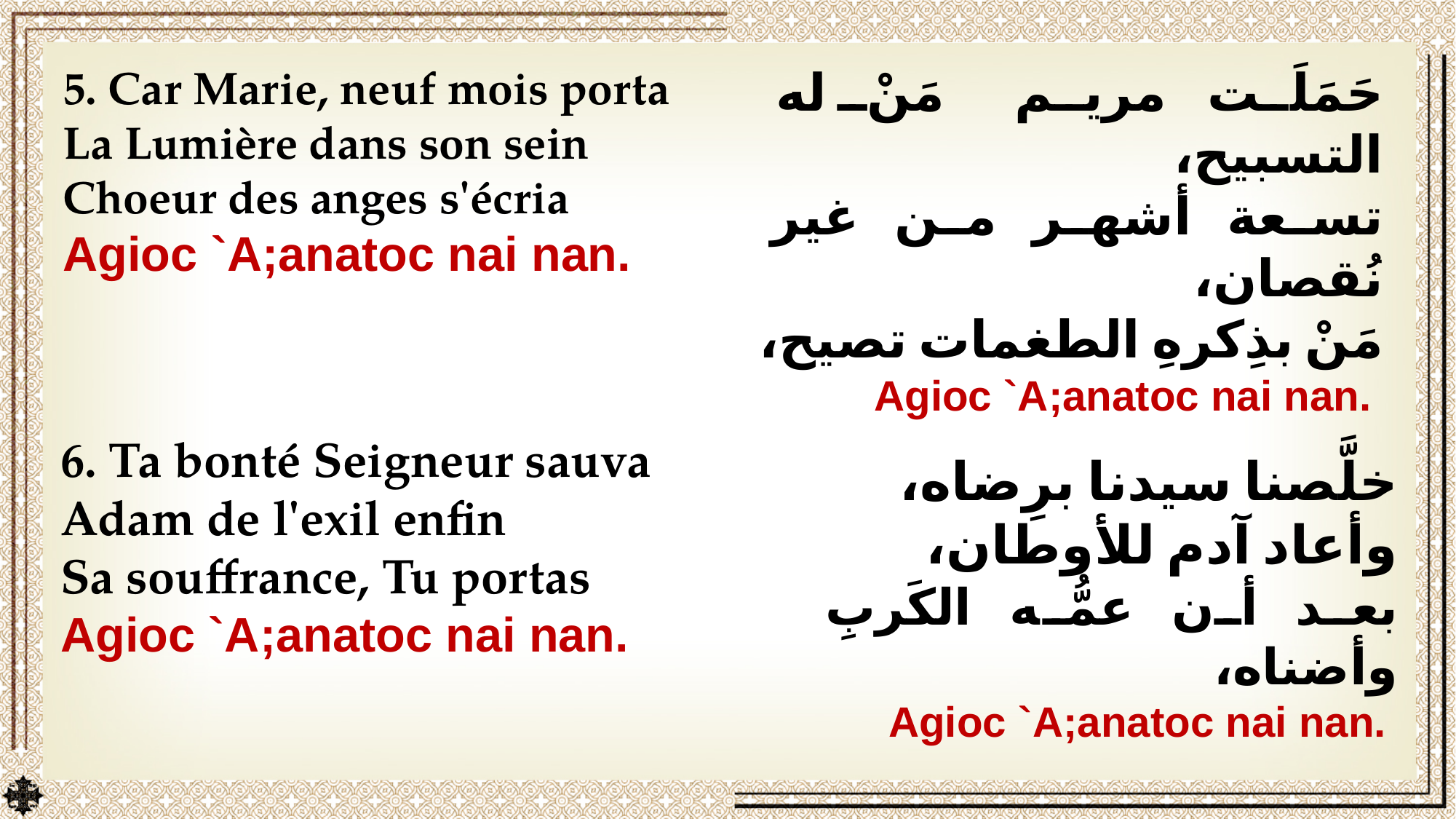

5. Car Marie, neuf mois porta
La Lumière dans son sein
Choeur des anges s'écria
Agioc `A;anatoc nai nan.
حَمَلَت مريم مَنْ له التسبيح،
تسعة أشهر من غير نُقصان،
مَنْ بذِكرهِ الطغمات تصيح،
Agioc `A;anatoc nai nan.
6. Ta bonté Seigneur sauva
Adam de l'exil enfin
Sa souffrance, Tu portas
Agioc `A;anatoc nai nan.
خلَّصنا سيدنا برِضاه،
وأعاد آدم للأوطان،
بعد أن عمُّه الكَربِ وأضناه،
Agioc `A;anatoc nai nan.